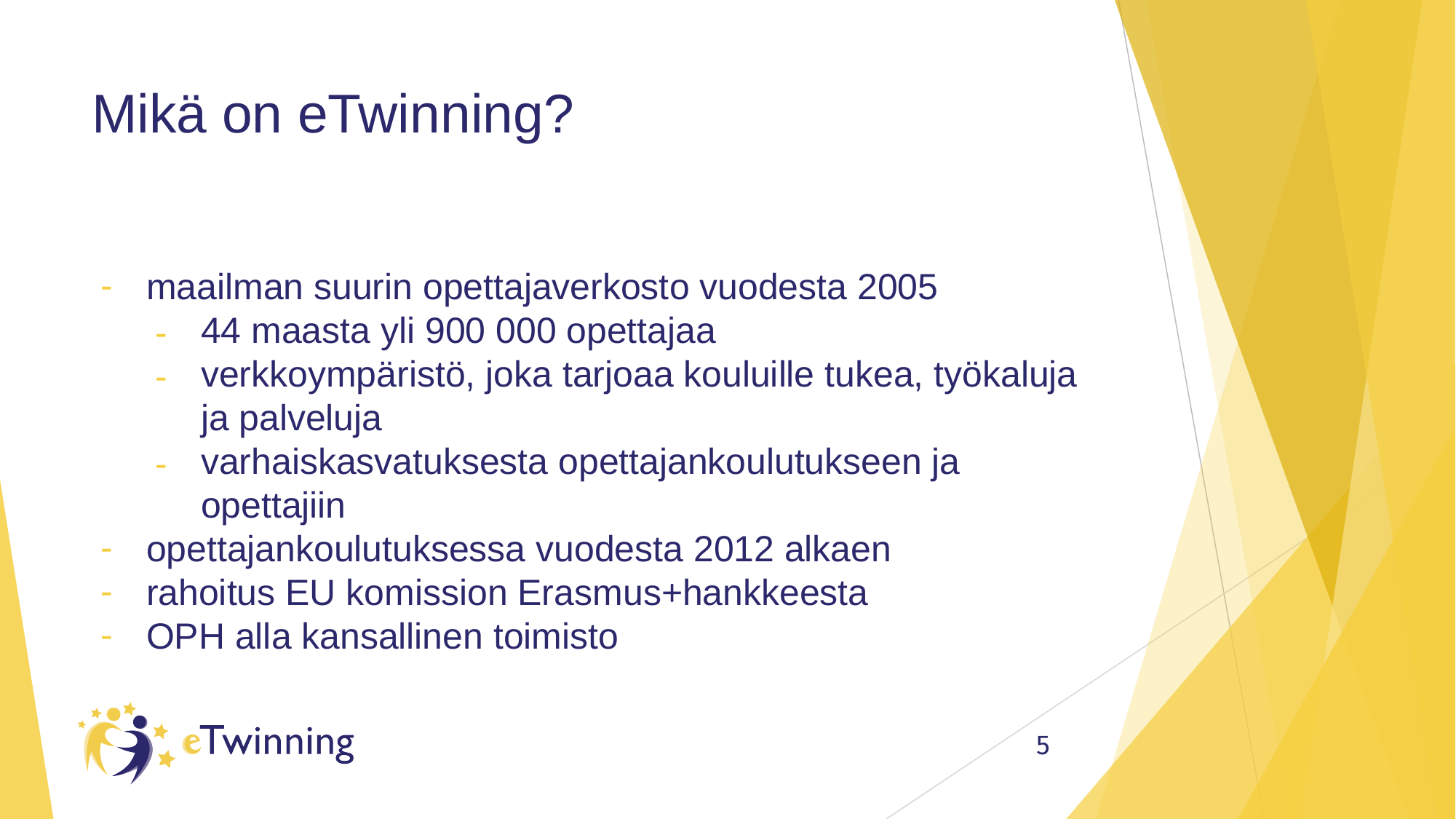

# Mikä on eTwinning?
maailman suurin opettajaverkosto vuodesta 2005
44 maasta yli 900 000 opettajaa
verkkoympäristö, joka tarjoaa kouluille tukea, työkaluja ja palveluja
varhaiskasvatuksesta opettajankoulutukseen ja opettajiin
opettajankoulutuksessa vuodesta 2012 alkaen
rahoitus EU komission Erasmus+hankkeesta
OPH alla kansallinen toimisto
5